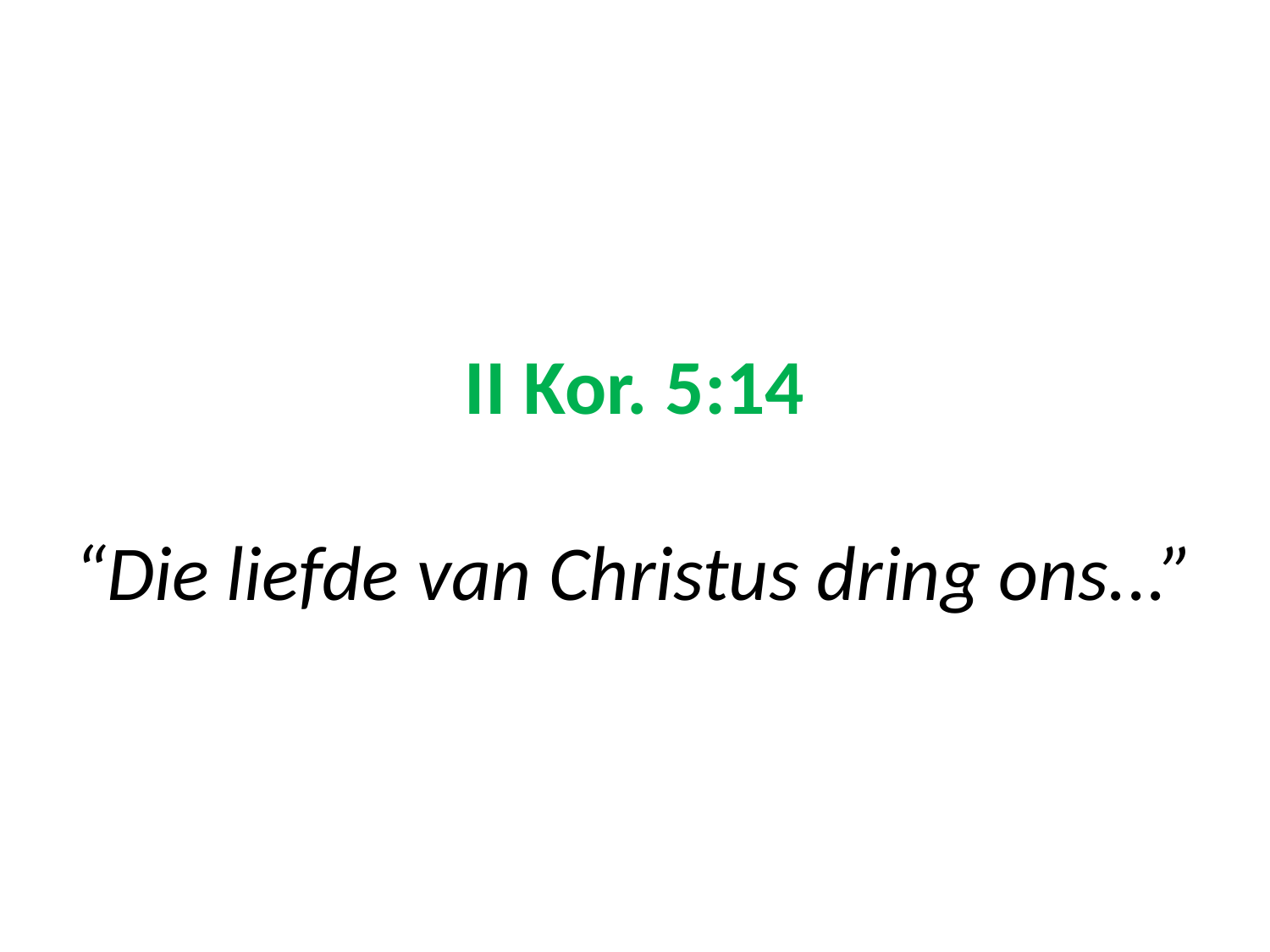

# II Kor. 5:14 “Die liefde van Christus dring ons...”